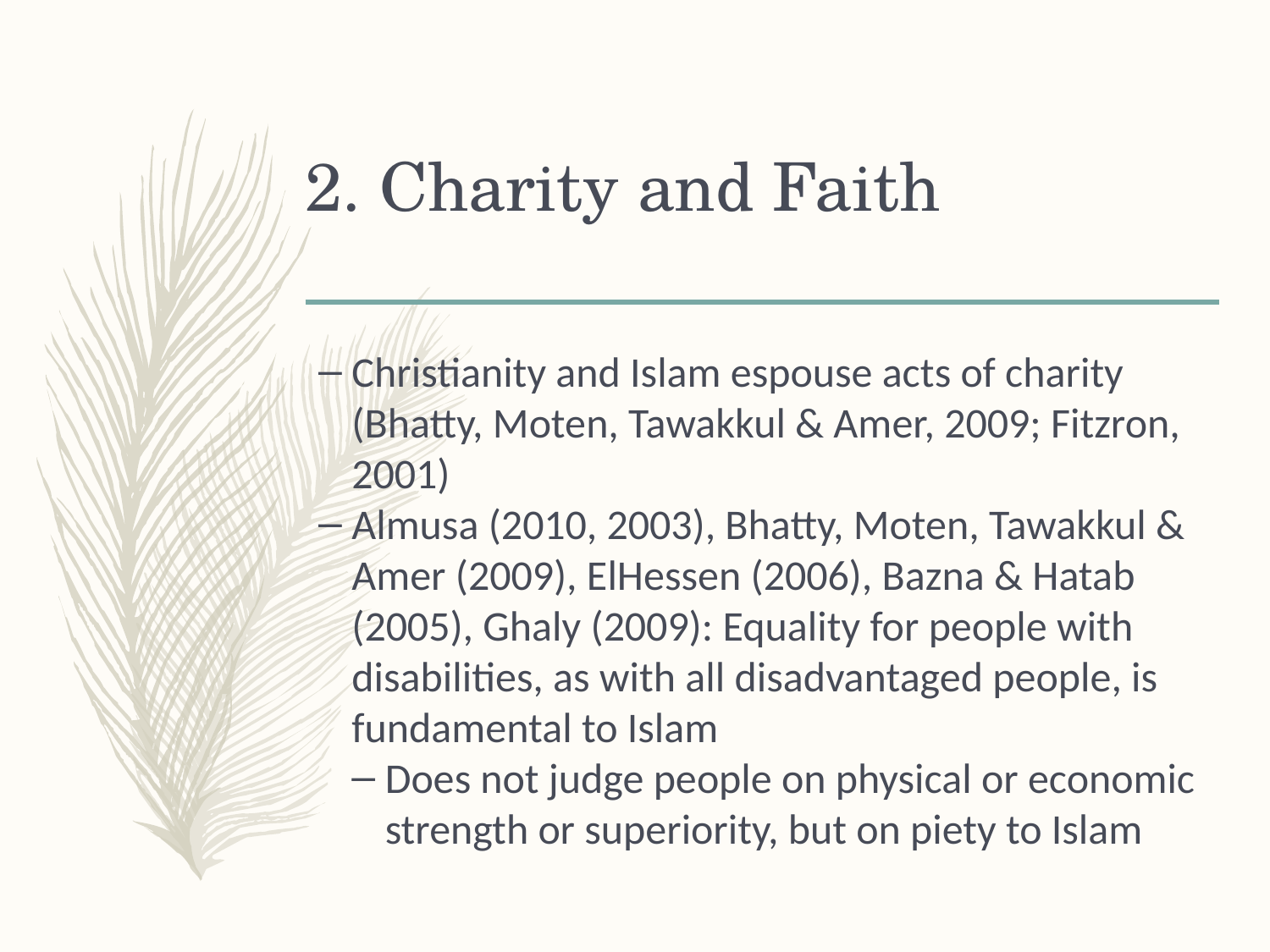

# 2. Charity and Faith
Christianity and Islam espouse acts of charity (Bhatty, Moten, Tawakkul & Amer, 2009; Fitzron, 2001)
Almusa (2010, 2003), Bhatty, Moten, Tawakkul & Amer (2009), ElHessen (2006), Bazna & Hatab (2005), Ghaly (2009): Equality for people with disabilities, as with all disadvantaged people, is fundamental to Islam
Does not judge people on physical or economic strength or superiority, but on piety to Islam